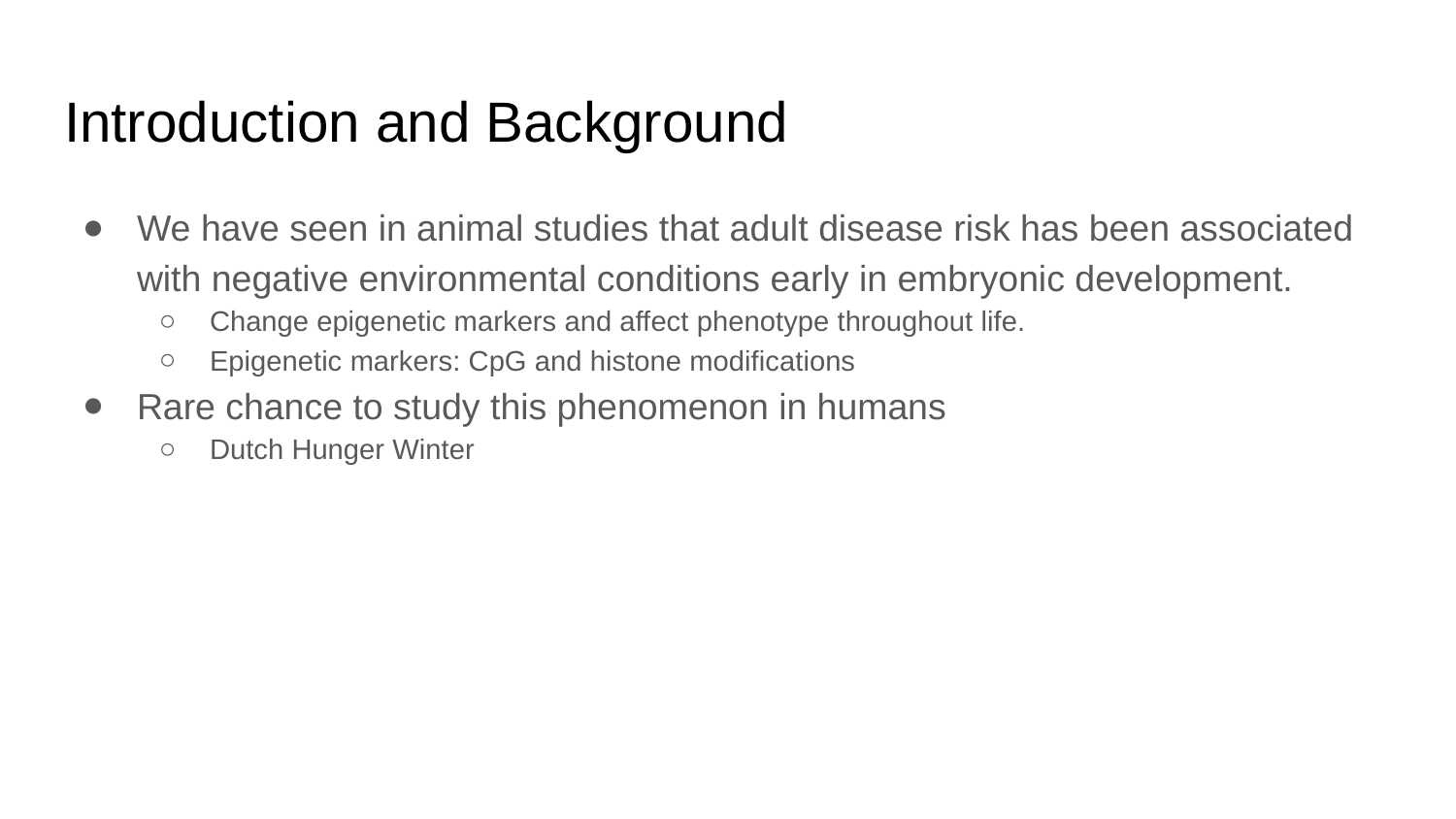

# Introduction and Background
We have seen in animal studies that adult disease risk has been associated with negative environmental conditions early in embryonic development.
Change epigenetic markers and affect phenotype throughout life.
Epigenetic markers: CpG and histone modifications
Rare chance to study this phenomenon in humans
Dutch Hunger Winter